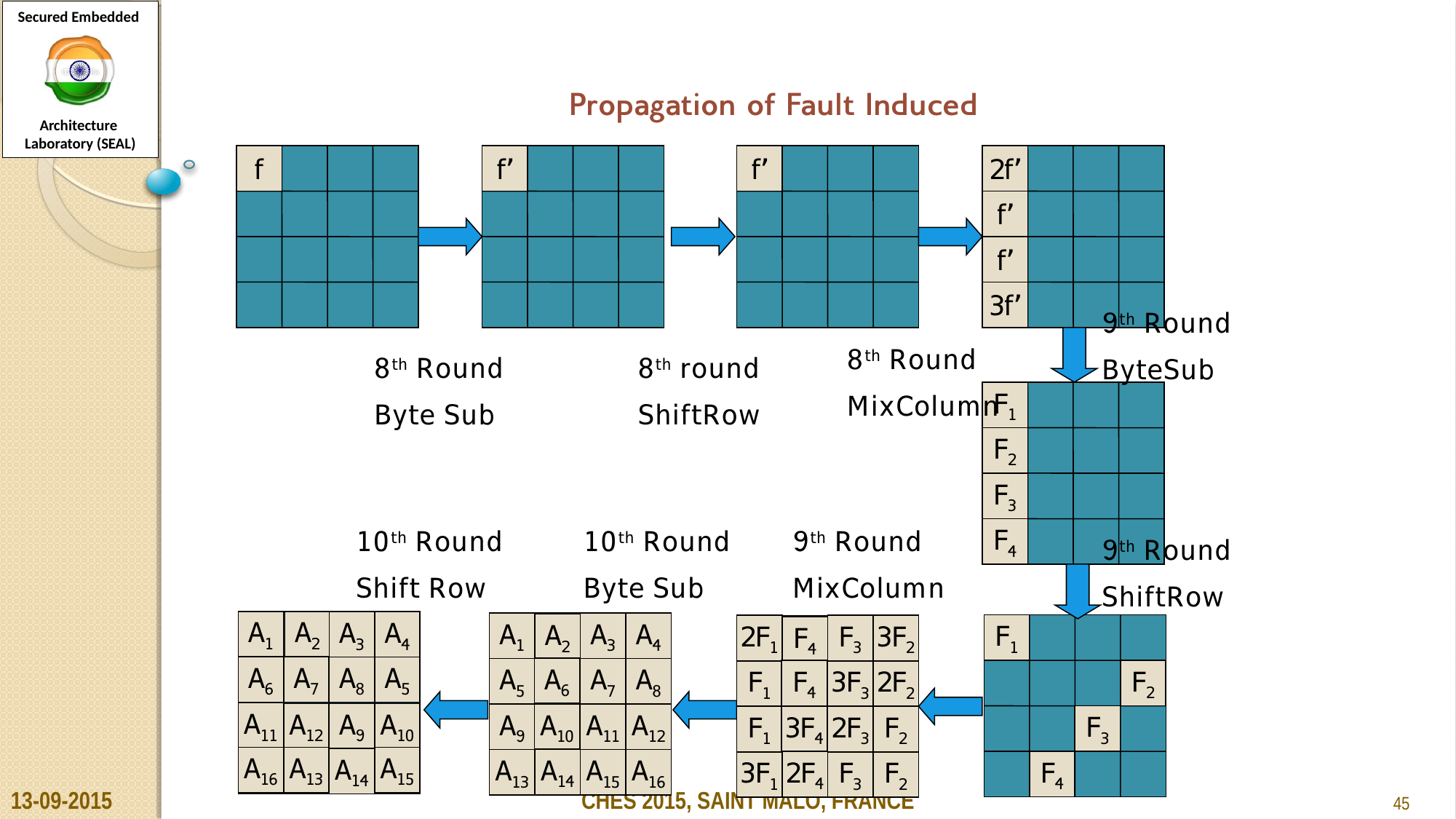

Propagation of Fault Induced

f

f’

f’

2f’
f’

f’
3f’
9th Round
ByteSub

8th Round
MixColumn
8th Round
Byte Sub
8th round
ShiftRow

F1
F2
F3
F4
10th Round
Shift Row
10th Round
Byte Sub
9th Round
MixColumn
9th Round
ShiftRow

A1
A2
A3
A4

A1
A3
A4
A2

F1

2F1
F3
3F2
F4
A6
A7
A8
A5
A6
A5
A7
A8
F4
F2
F1
3F3
2F2

A11
A12
A9
A10
A9
A10
A11
A12
F3
F1
3F4
2F3
F2
A16
A13
A15
A14
A14
A13
A15
A16
2F4
F4
3F1
F3
F2